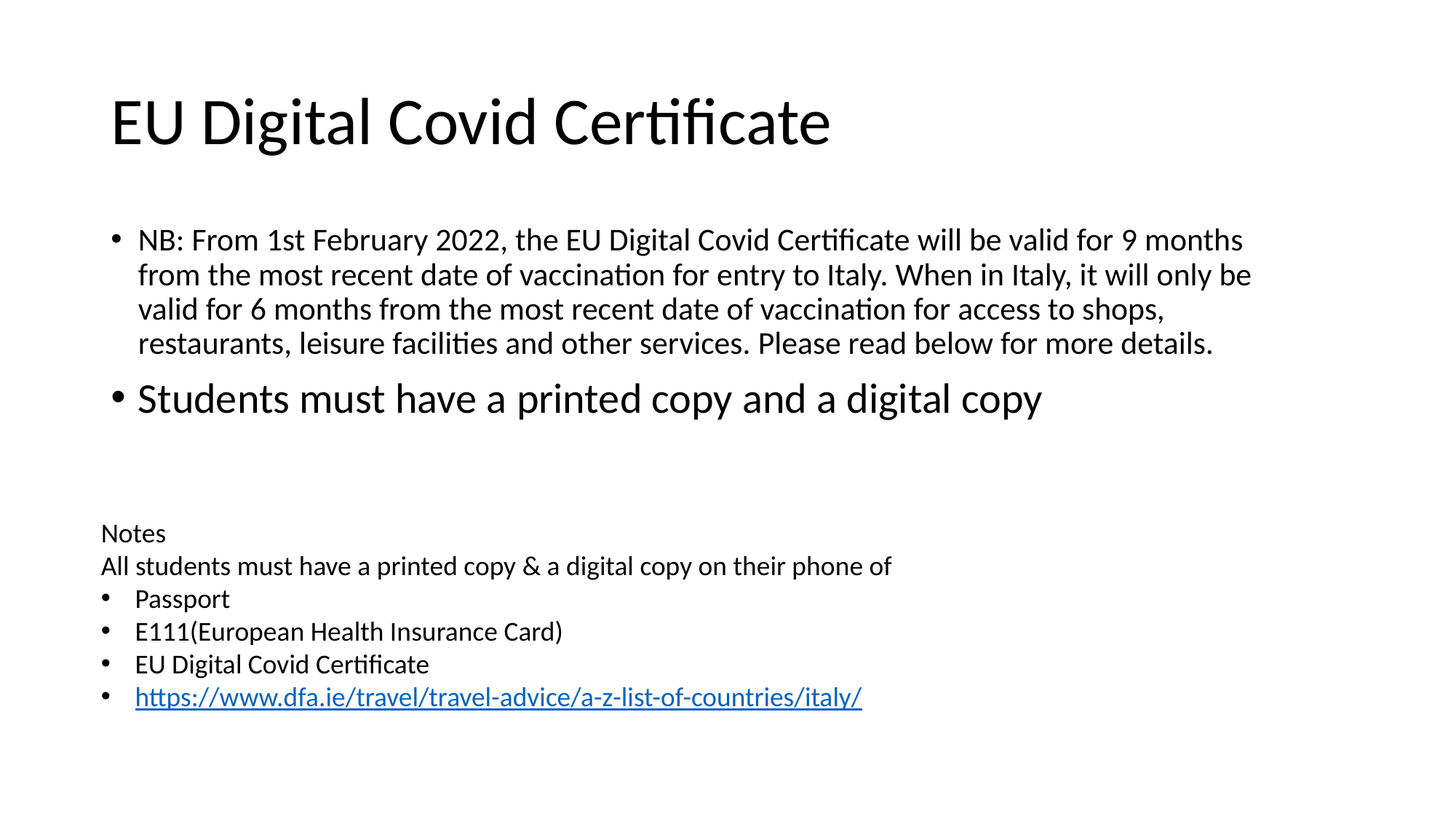

# EU Digital Covid Certificate
NB: From 1st February 2022, the EU Digital Covid Certificate will be valid for 9 months from the most recent date of vaccination for entry to Italy. When in Italy, it will only be valid for 6 months from the most recent date of vaccination for access to shops, restaurants, leisure facilities and other services. Please read below for more details.
Students must have a printed copy and a digital copy
Notes
All students must have a printed copy & a digital copy on their phone of
Passport
E111(European Health Insurance Card)
EU Digital Covid Certificate
https://www.dfa.ie/travel/travel-advice/a-z-list-of-countries/italy/